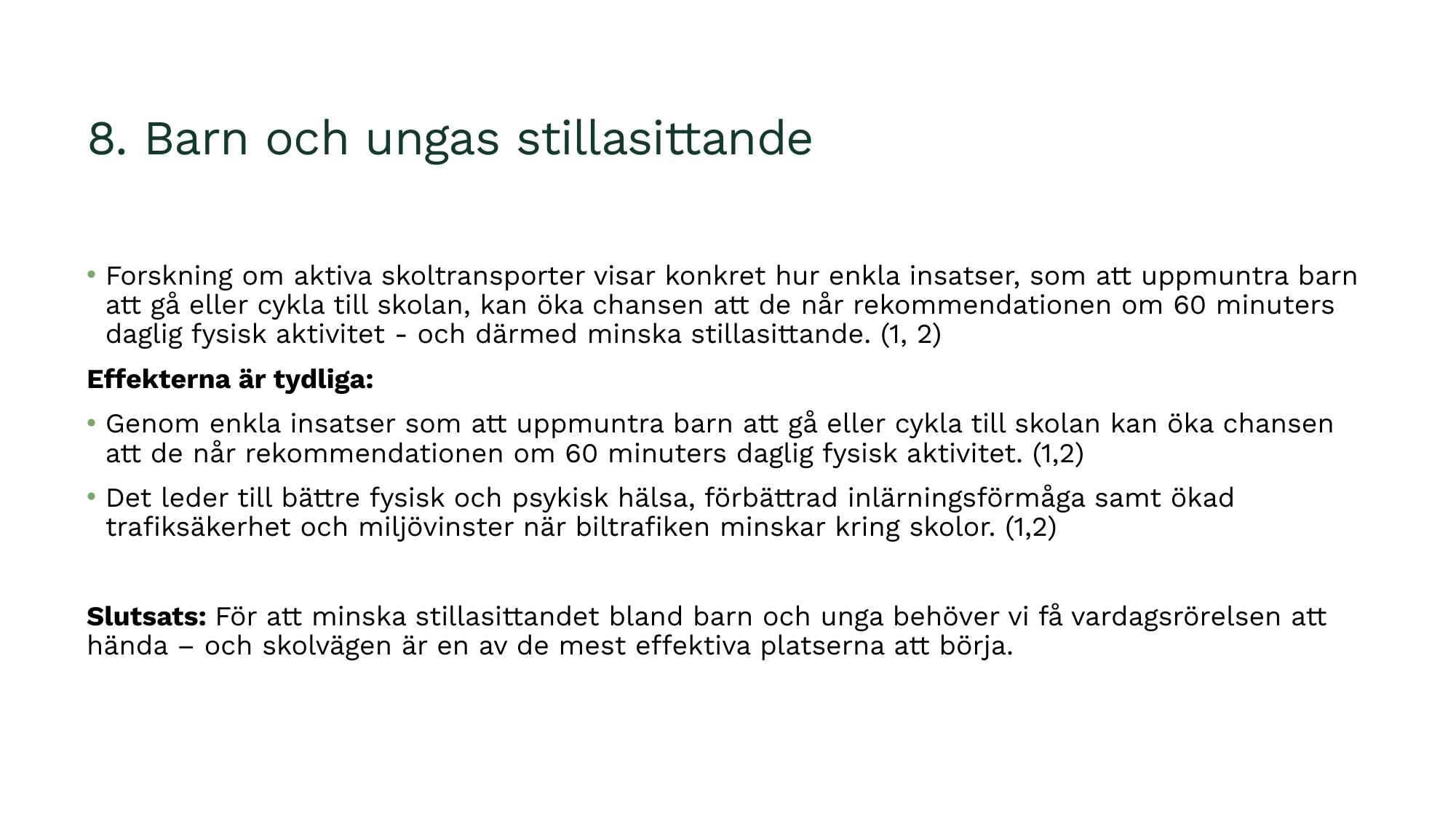

# 8. Barn och ungas stillasittande
Forskning om aktiva skoltransporter visar konkret hur enkla insatser, som att uppmuntra barn att gå eller cykla till skolan, kan öka chansen att de når rekommendationen om 60 minuters daglig fysisk aktivitet - och därmed minska stillasittande. (1, 2)
Effekterna är tydliga:
Genom enkla insatser som att uppmuntra barn att gå eller cykla till skolan kan öka chansen att de når rekommendationen om 60 minuters daglig fysisk aktivitet. (1,2)
Det leder till bättre fysisk och psykisk hälsa, förbättrad inlärningsförmåga samt ökad trafiksäkerhet och miljövinster när biltrafiken minskar kring skolor. (1,2)

Slutsats: För att minska stillasittandet bland barn och unga behöver vi få vardagsrörelsen att hända – och skolvägen är en av de mest effektiva platserna att börja.